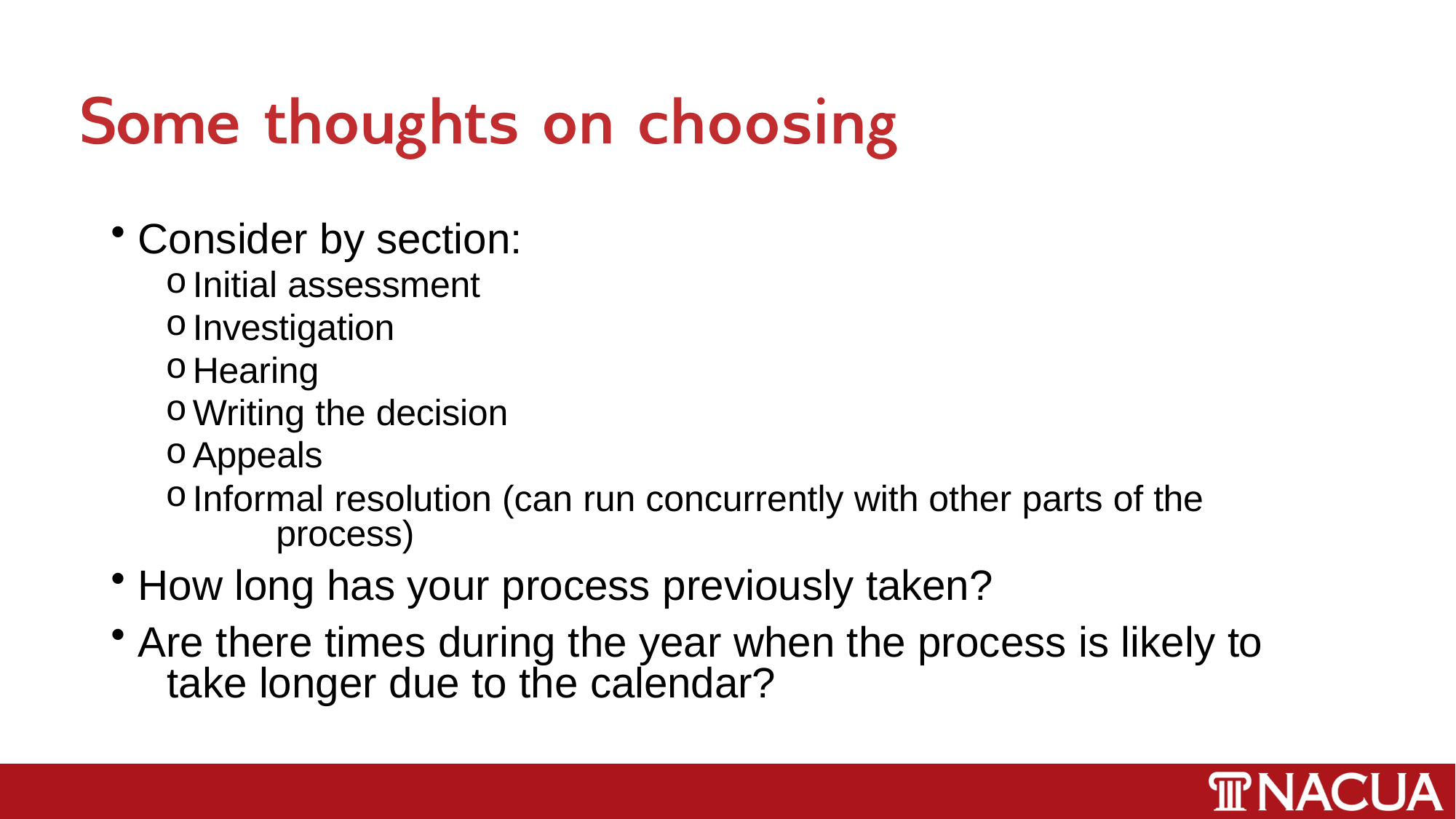

# Some thoughts on choosing
Consider by section:
Initial assessment
Investigation
Hearing
Writing the decision
Appeals
Informal resolution (can run concurrently with other parts of the 	process)
How long has your process previously taken?
Are there times during the year when the process is likely to 	take longer due to the calendar?